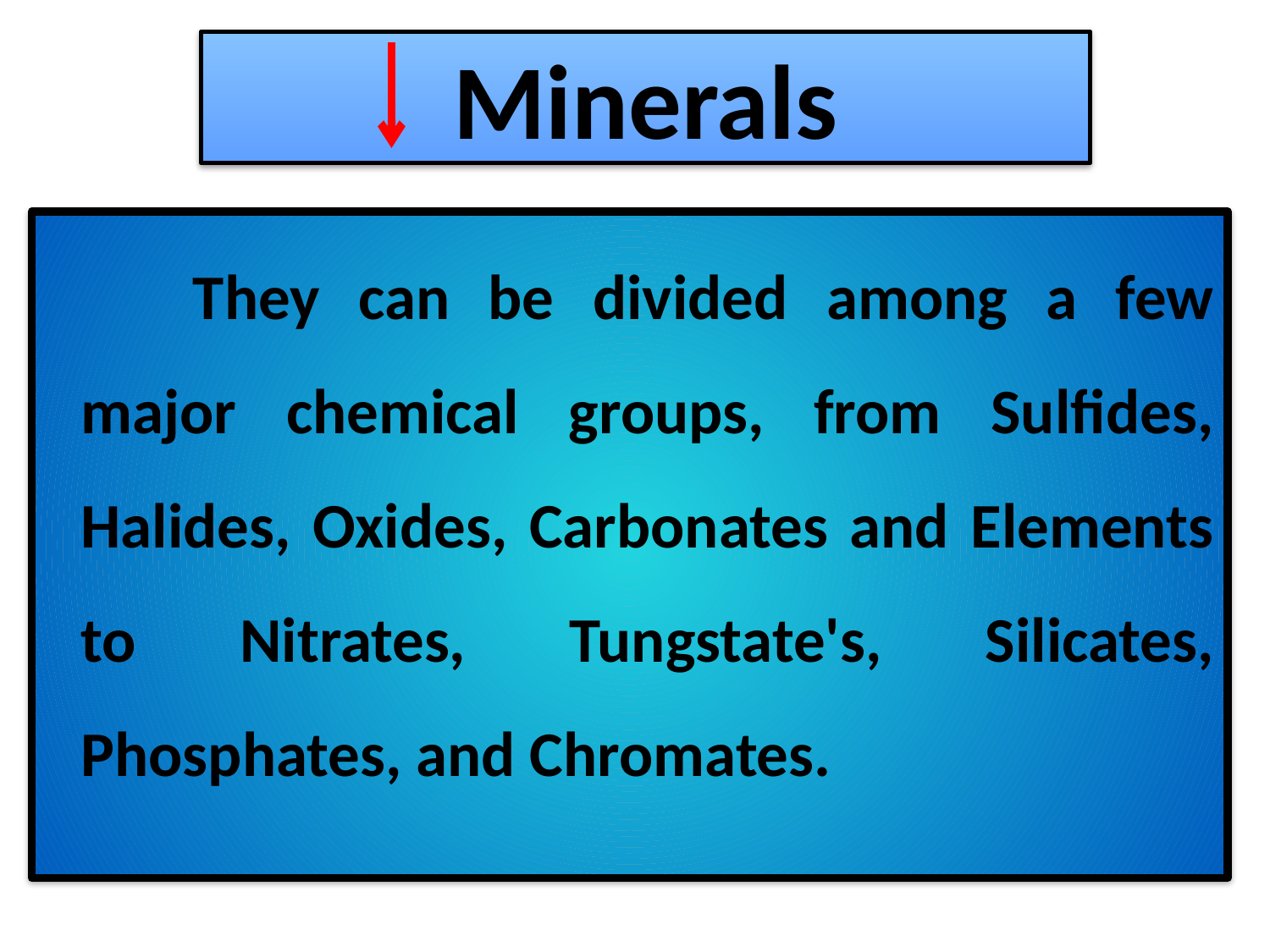

# Minerals
They can be divided among a few major chemical groups, from Sulfides, Halides, Oxides, Carbonates and Elements to Nitrates, Tungstate's, Silicates, Phosphates, and Chromates.